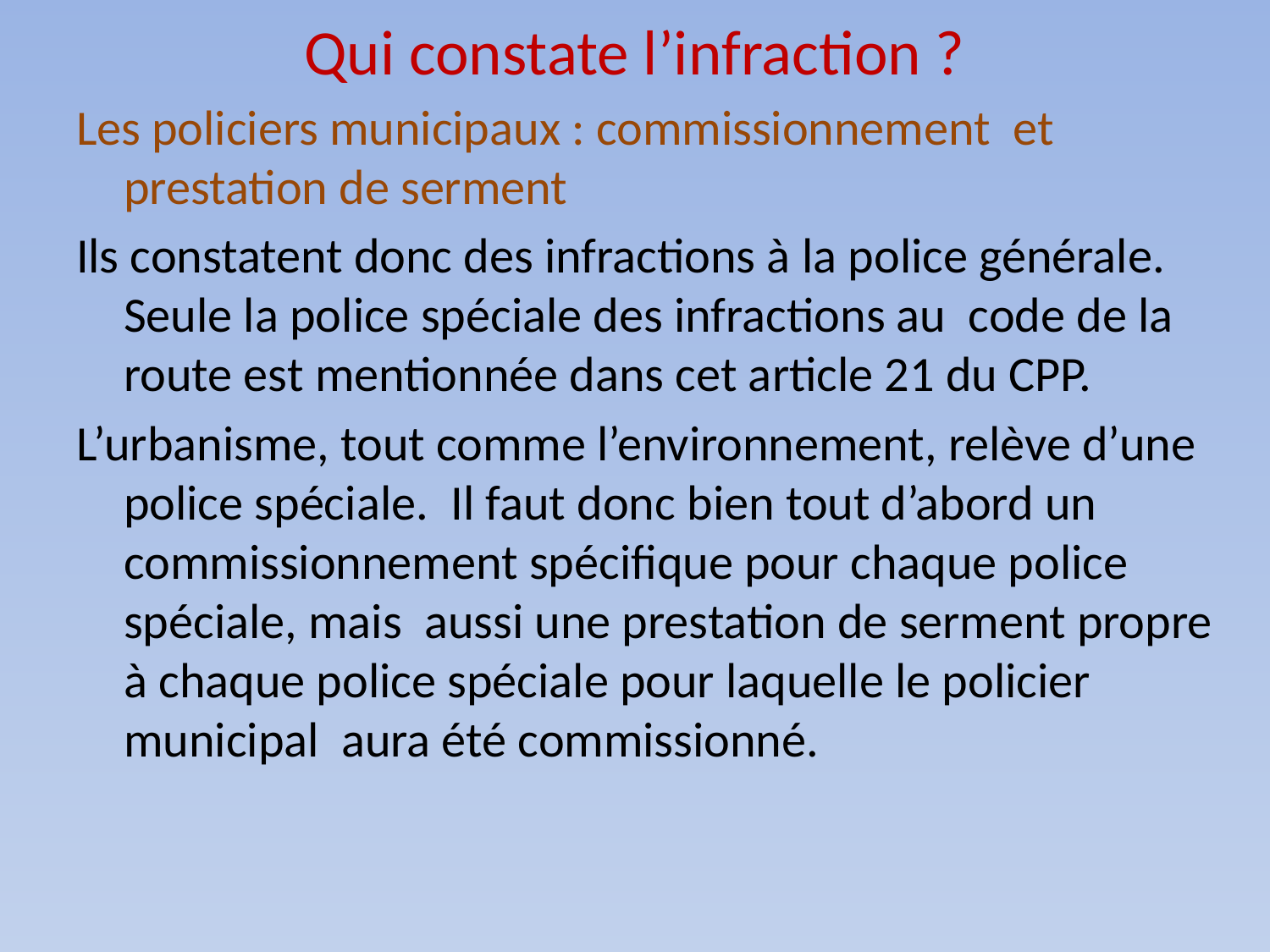

# Qui constate l’infraction ?
Les policiers municipaux : commissionnement  et prestation de serment
Ils constatent donc des infractions à la police générale. Seule la police spéciale des infractions au  code de la route est mentionnée dans cet article 21 du CPP.
L’urbanisme, tout comme l’environnement, relève d’une police spéciale.  Il faut donc bien tout d’abord un commissionnement spécifique pour chaque police spéciale, mais  aussi une prestation de serment propre à chaque police spéciale pour laquelle le policier municipal  aura été commissionné.